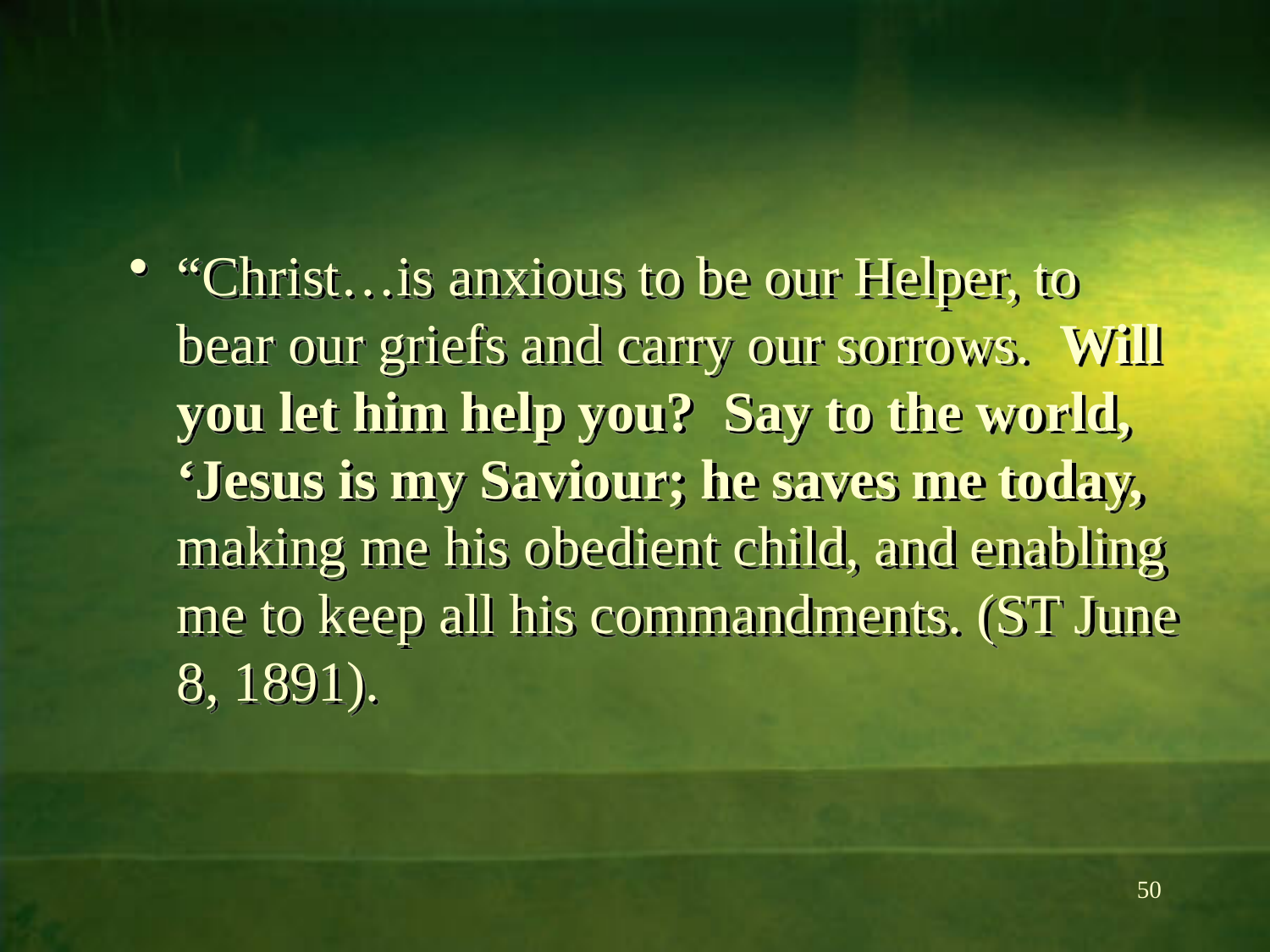

“Christ…is anxious to be our Helper, to bear our griefs and carry our sorrows.  Will you let him help you?  Say to the world, ‘Jesus is my Saviour; he saves me today, making me his obedient child, and enabling me to keep all his commandments. (ST June 8, 1891).
50